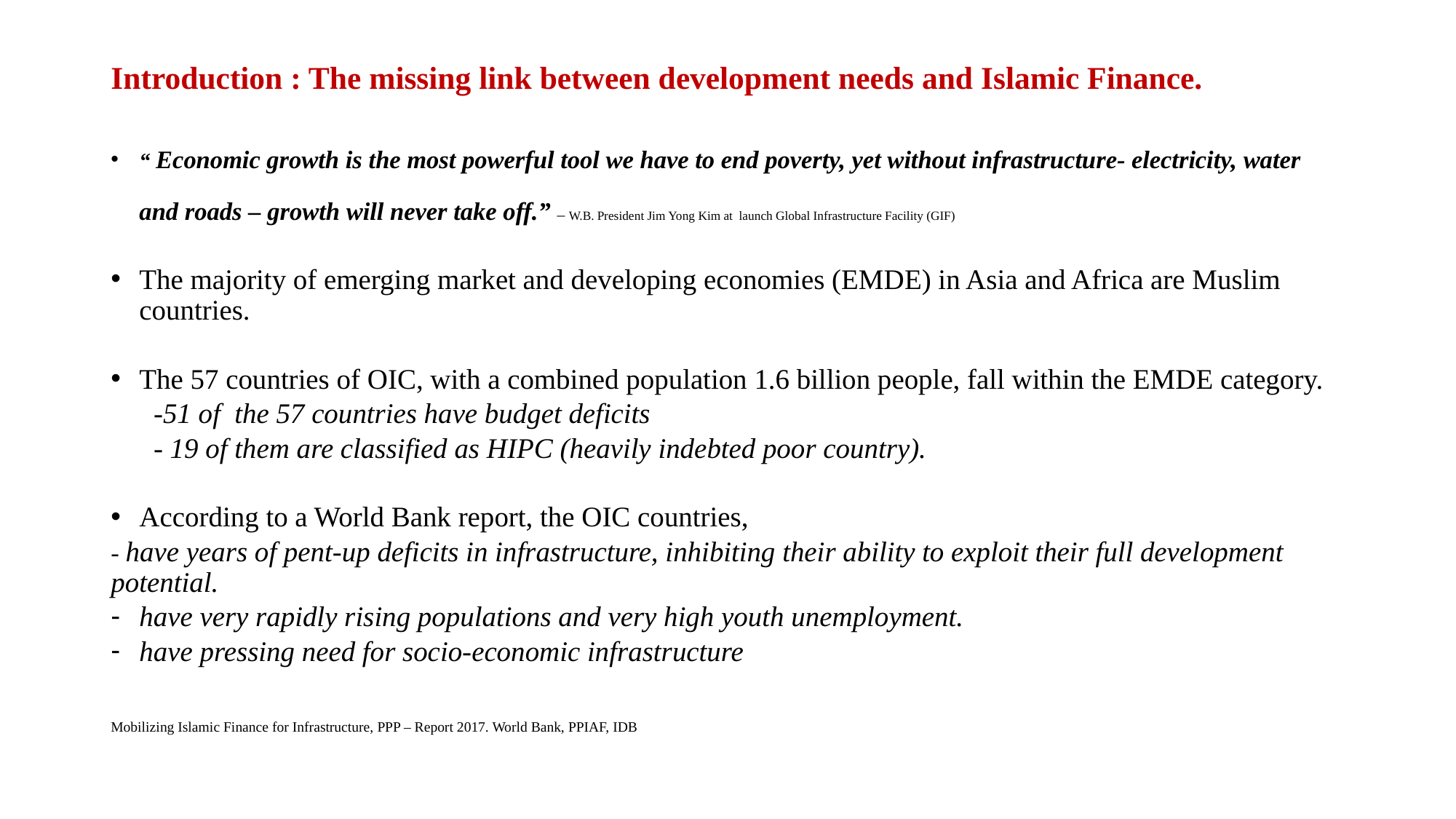

# Introduction : The missing link between development needs and Islamic Finance.
“ Economic growth is the most powerful tool we have to end poverty, yet without infrastructure- electricity, water and roads – growth will never take off.” – W.B. President Jim Yong Kim at  launch Global Infrastructure Facility (GIF)

The majority of emerging market and developing economies (EMDE) in Asia and Africa are Muslim countries.

The 57 countries of OIC, with a combined population 1.6 billion people, fall within the EMDE category.
      -51 of  the 57 countries have budget deficits
      - 19 of them are classified as HIPC (heavily indebted poor country).

According to a World Bank report, the OIC countries,
- have years of pent-up deficits in infrastructure, inhibiting their ability to exploit their full development      potential.
have very rapidly rising populations and very high youth unemployment.
have pressing need for socio-economic infrastructure

Mobilizing Islamic Finance for Infrastructure, PPP – Report 2017. World Bank, PPIAF, IDB